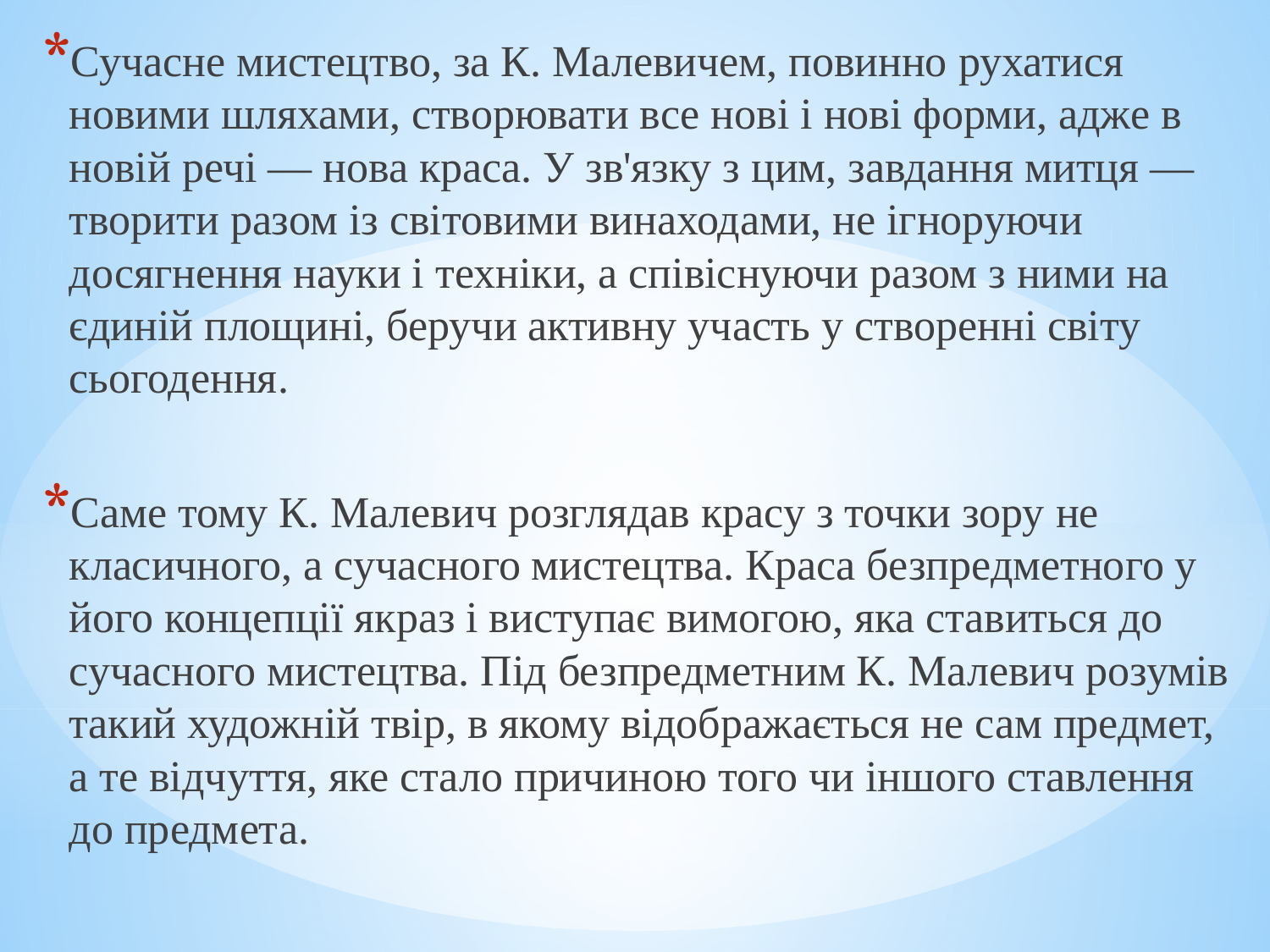

Сучасне мистецтво, за К. Малевичем, повинно рухатися новими шляхами, створювати все нові і нові форми, адже в новій речі — нова краса. У зв'язку з цим, завдання митця — творити разом із світовими винаходами, не ігноруючи досягнення науки і техніки, а співіснуючи разом з ними на єдиній площині, беручи активну участь у створенні світу сьогодення.

Саме тому К. Малевич розглядав красу з точки зору не класичного, а сучасного мистецтва. Краса безпредметного у його концепції якраз і виступає вимогою, яка ставиться до сучасного мистецтва. Під безпредметним К. Малевич розумів такий художній твір, в якому відображається не сам предмет, а те відчуття, яке стало причиною того чи іншого ставлення до предмета.